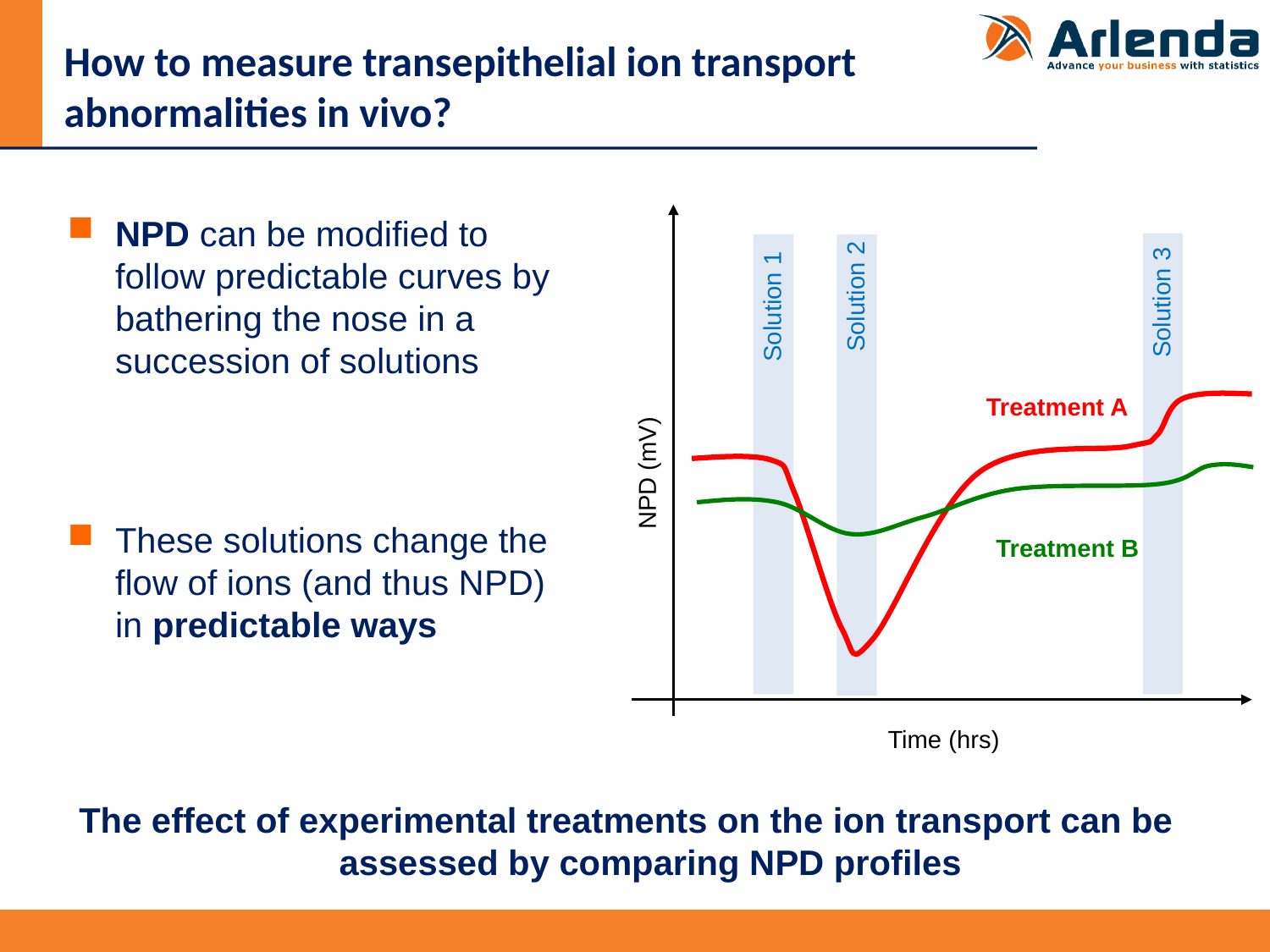

How to measure transepithelial ion transport abnormalities in vivo?
NPD can be modified to follow predictable curves by bathering the nose in a succession of solutions

These solutions change the flow of ions (and thus NPD) in predictable ways

Solution 2
Solution 3

Solution 1
Treatment A

NPD (mV)

Treatment B
Time (hrs)
The effect of experimental treatments on the ion transport can be      assessed by comparing NPD profiles